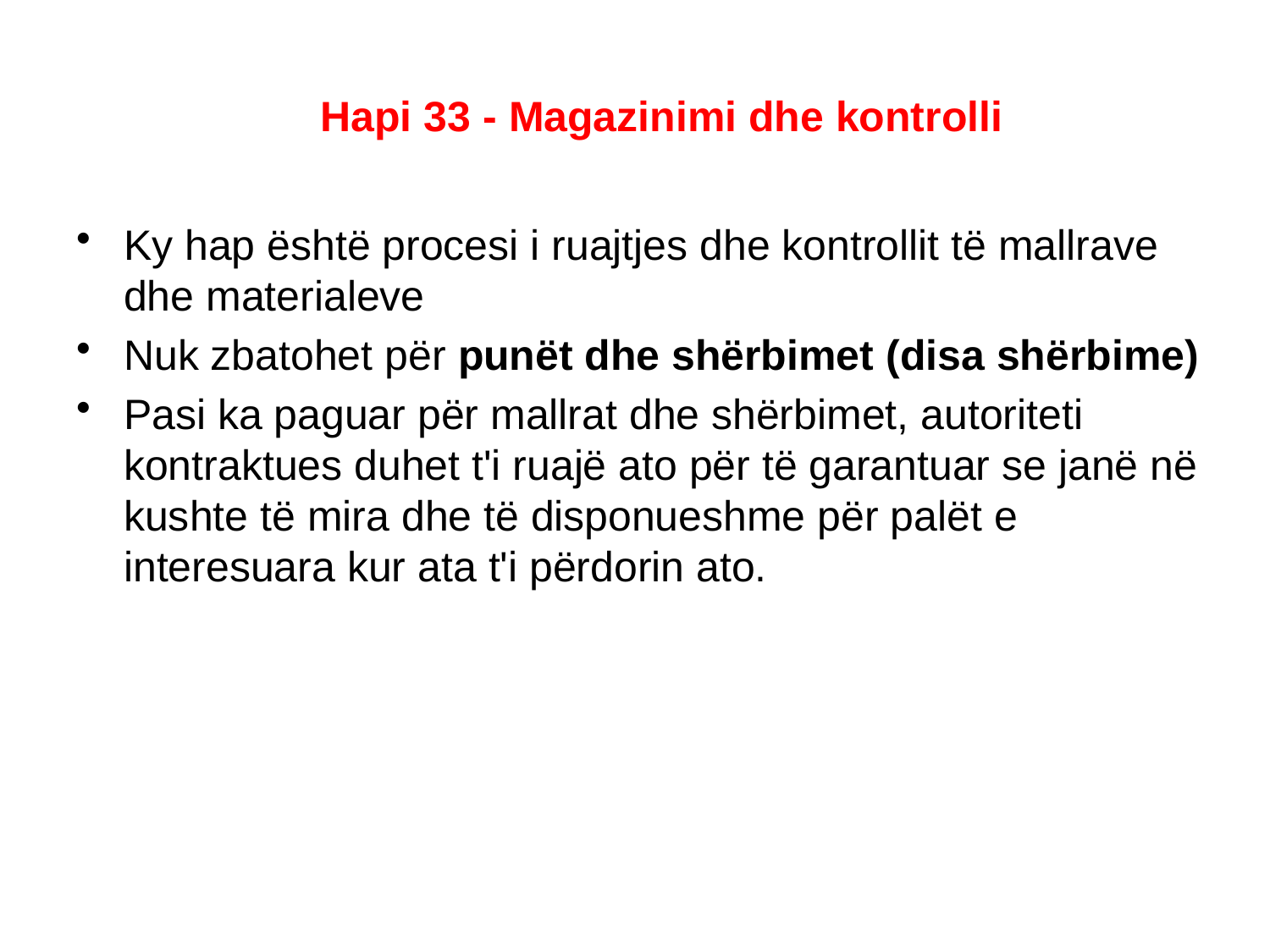

# Hapi 33 - Magazinimi dhe kontrolli
Ky hap është procesi i ruajtjes dhe kontrollit të mallrave dhe materialeve
Nuk zbatohet për punët dhe shërbimet (disa shërbime)
Pasi ka paguar për mallrat dhe shërbimet, autoriteti kontraktues duhet t'i ruajë ato për të garantuar se janë në kushte të mira dhe të disponueshme për palët e interesuara kur ata t'i përdorin ato.